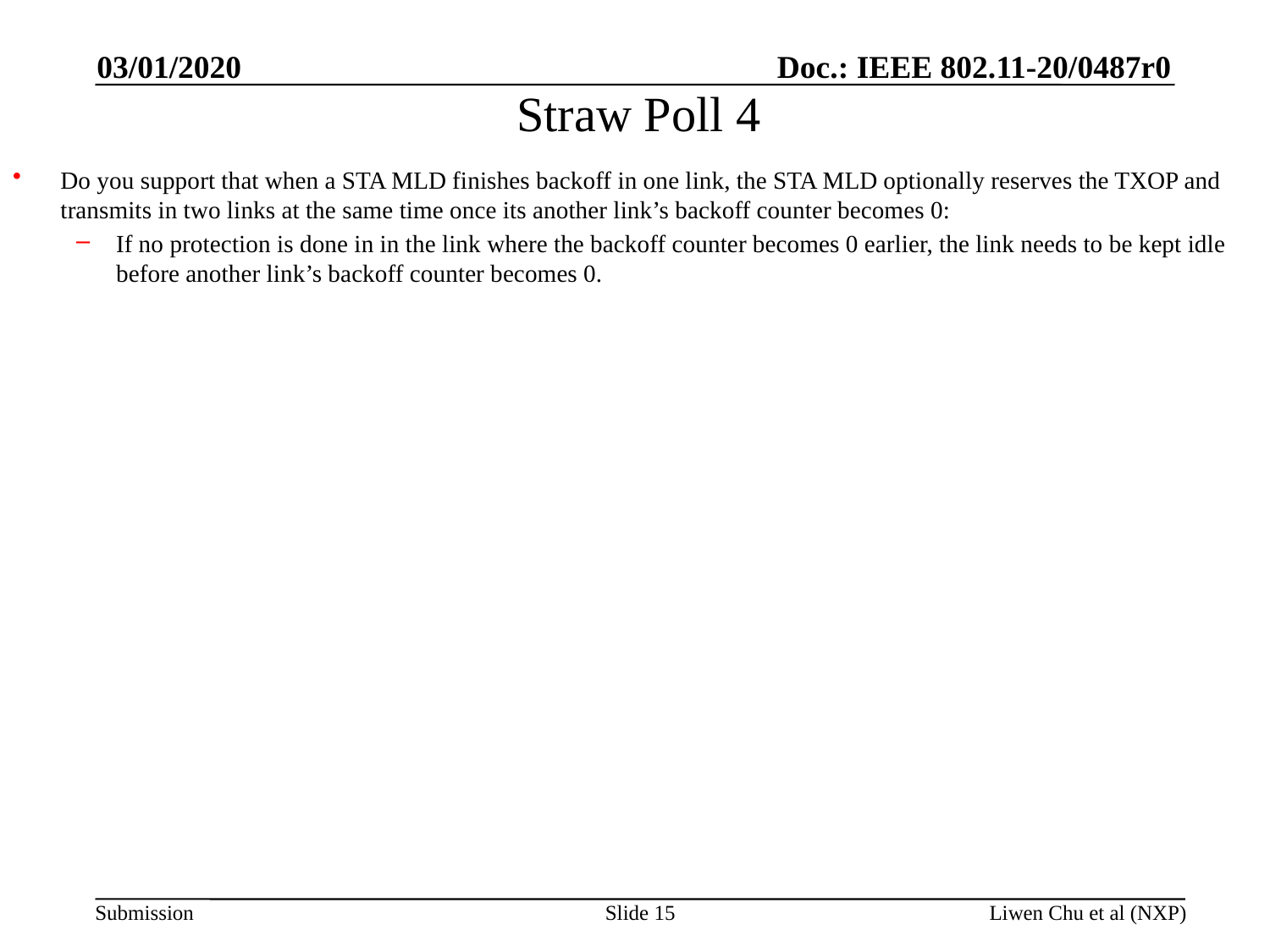

03/01/2020
# Straw Poll 4
Do you support that when a STA MLD finishes backoff in one link, the STA MLD optionally reserves the TXOP and transmits in two links at the same time once its another link’s backoff counter becomes 0:
If no protection is done in in the link where the backoff counter becomes 0 earlier, the link needs to be kept idle before another link’s backoff counter becomes 0.

Slide 15
Liwen Chu et al (NXP)